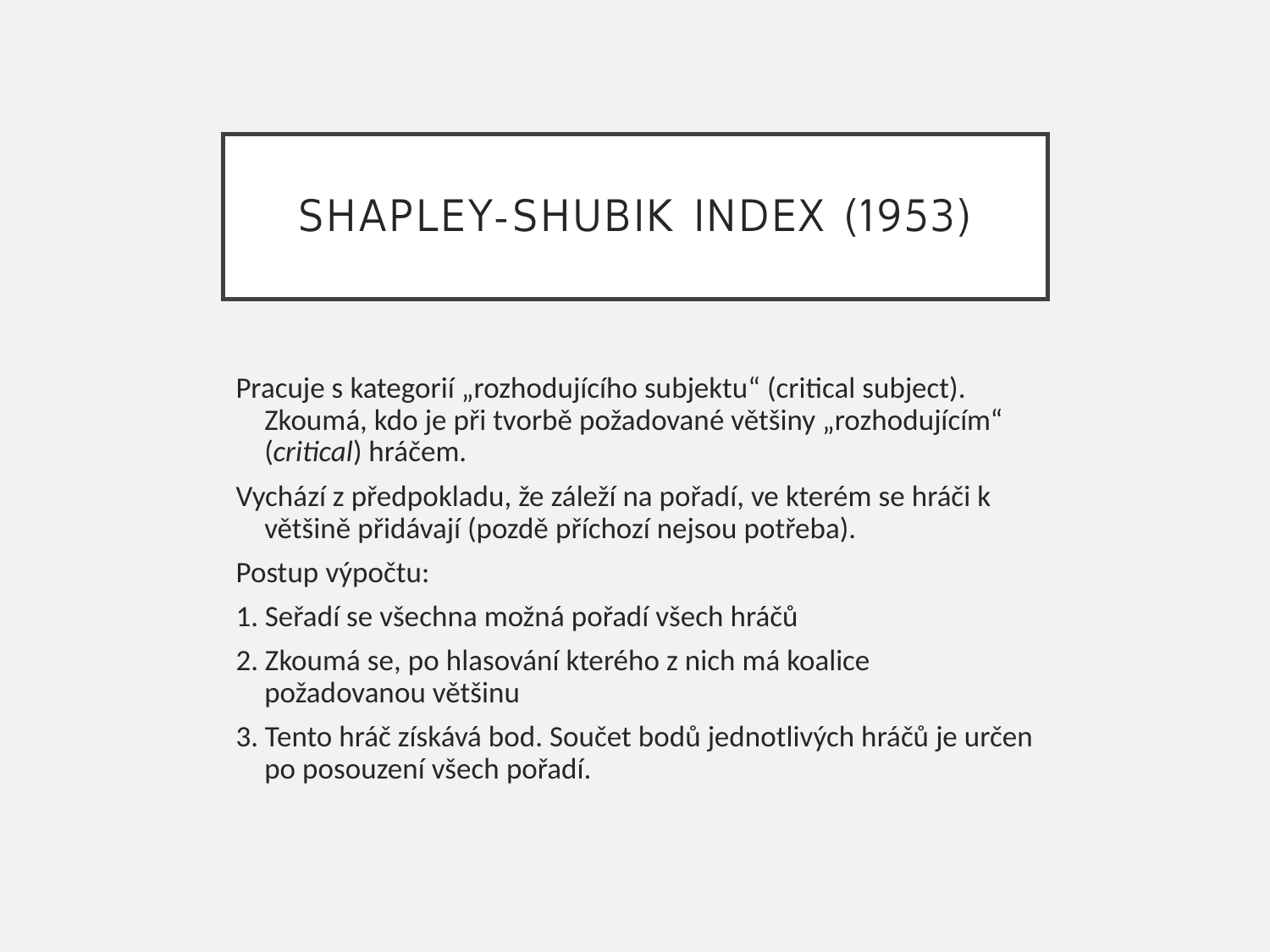

# Shapley-Shubik index (1953)
Pracuje s kategorií „rozhodujícího subjektu“ (critical subject). Zkoumá, kdo je při tvorbě požadované většiny „rozhodujícím“ (critical) hráčem.
Vychází z předpokladu, že záleží na pořadí, ve kterém se hráči k většině přidávají (pozdě příchozí nejsou potřeba).
Postup výpočtu:
1. Seřadí se všechna možná pořadí všech hráčů
2. Zkoumá se, po hlasování kterého z nich má koalice požadovanou většinu
3. Tento hráč získává bod. Součet bodů jednotlivých hráčů je určen po posouzení všech pořadí.